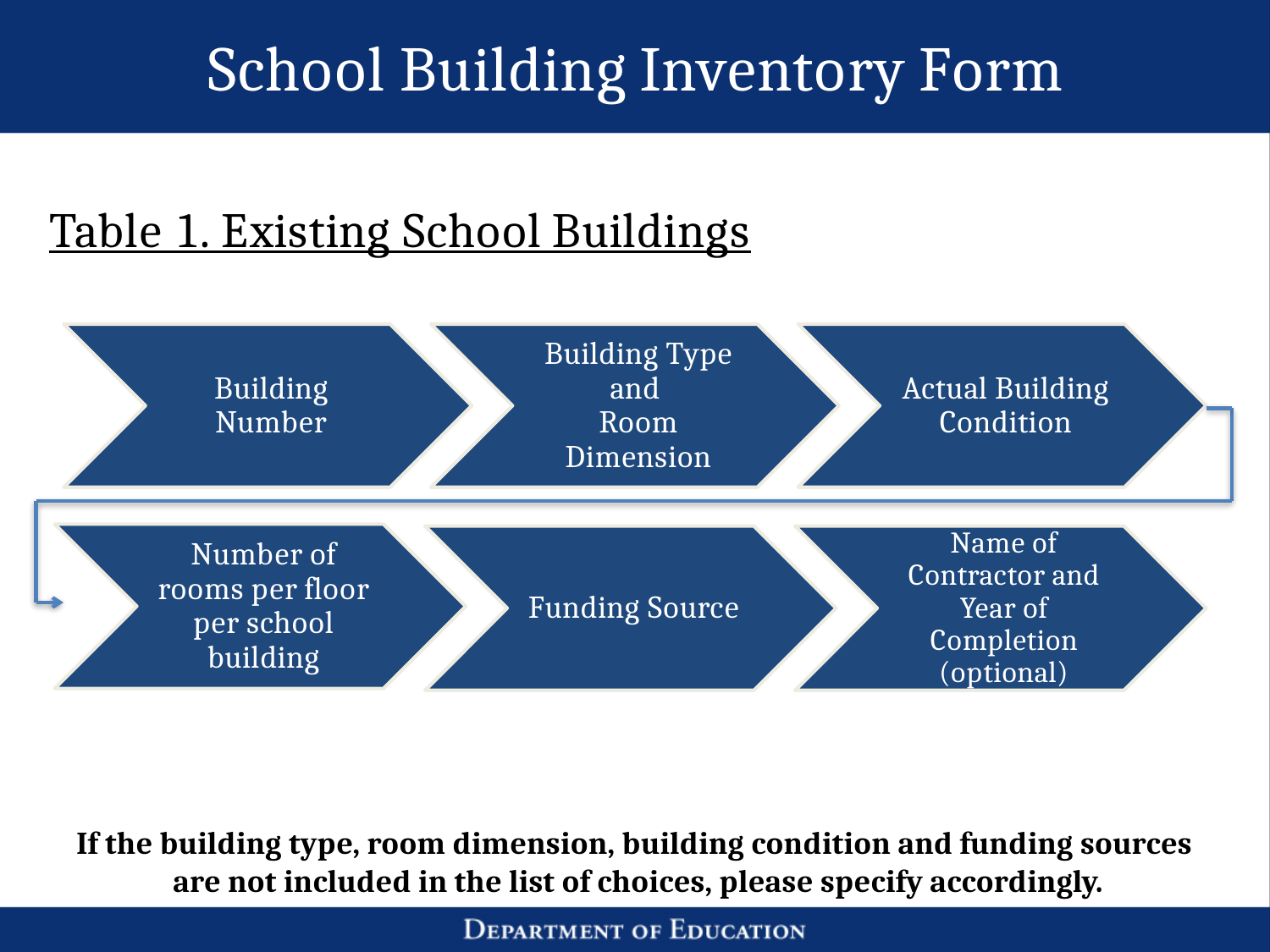

# School Building Inventory Form
Table 1. Existing School Buildings
Building Number
Building Type and
Room Dimension
Actual Building Condition
Number of rooms per floor per school building
Funding Source
Name of Contractor and Year of Completion (optional)
If the building type, room dimension, building condition and funding sources
 are not included in the list of choices, please specify accordingly.